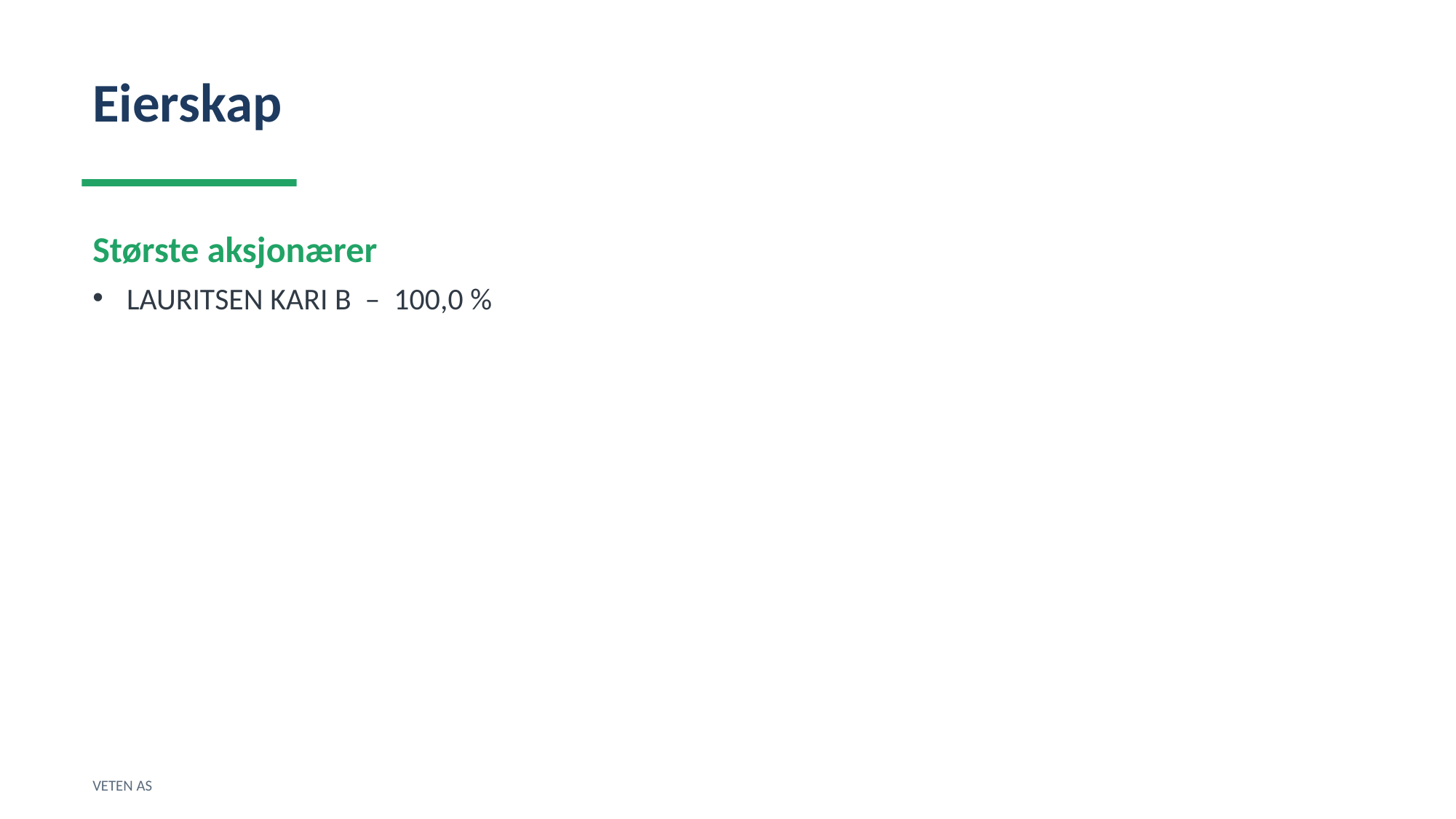

Eierskap

Største aksjonærer
LAURITSEN KARI B  –  100,0 %
VETEN AS